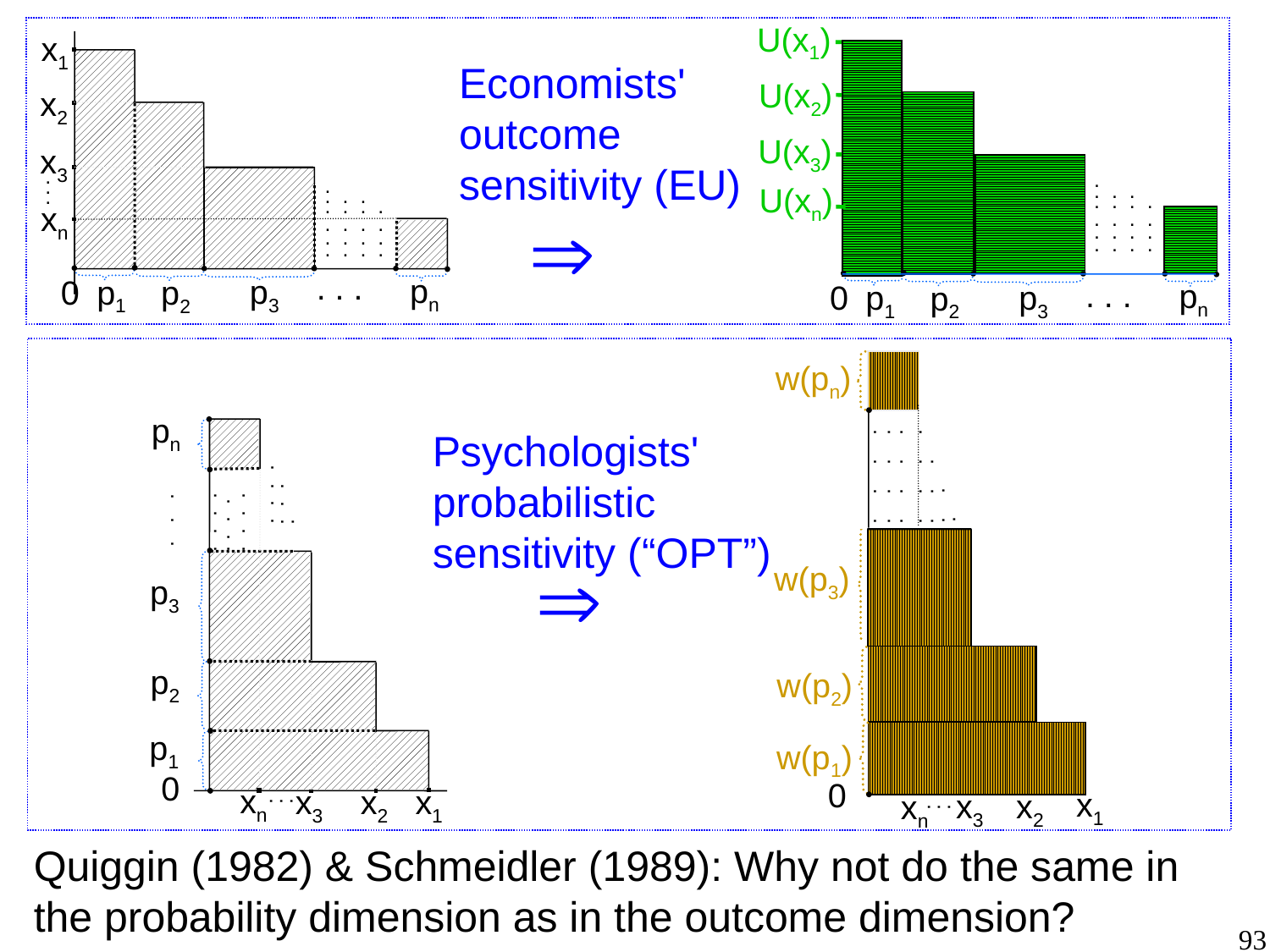

U(x1)

U(x2)

U(x3)

.
.  .  .
.  .  .  .
.  .  .  .
.  .  .  .
.  .  .  .
U(xn)

. . .
pn
p3
p1
0
p2

x1

x2

x3
.

.
.
.
.  .  .

.  .  .  .
xn
.  .  .  .
.  .  .  .

.  .  .  .

. . .
pn
p3
p1
0
p2

Economists' outcome sensitivity (EU)
⇒

w(pn)

.    .    .    .
.    .    .    .
.    .    .    .
.    .    .    .
.    .
.    .    .
.

w(p3)

w(p2)

w(p1)

.
.
.
0
x2
x3
xn

x1

pn

.  .  .  .
. .  .  .
.  .  .  .
.   .   .
.  .  .  .
.  .  .

.

p3

p2

p1

.
.
.

0
xn
x3
x2
x1

Psychologists' probabilistic sensitivity (“OPT”)
⇒
Quiggin (1982) & Schmeidler (1989): Why not do the same in the probability dimension as in the outcome dimension?
93